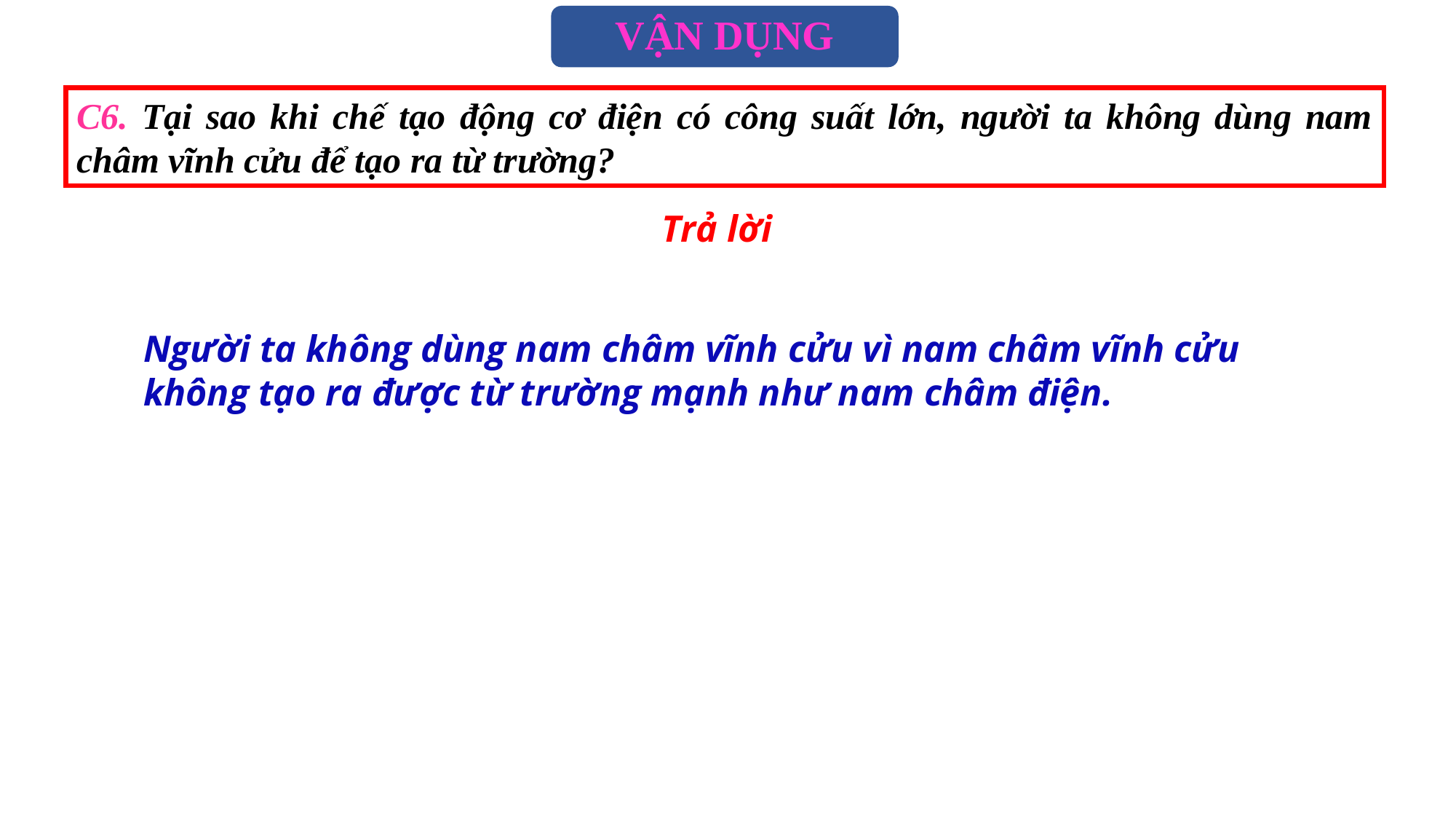

VẬN DỤNG
C6. Tại sao khi chế tạo động cơ điện có công suất lớn, người ta không dùng nam châm vĩnh cửu để tạo ra từ trường?
Trả lời
Người ta không dùng nam châm vĩnh cửu vì nam châm vĩnh cửu không tạo ra được từ trường mạnh như nam châm điện.